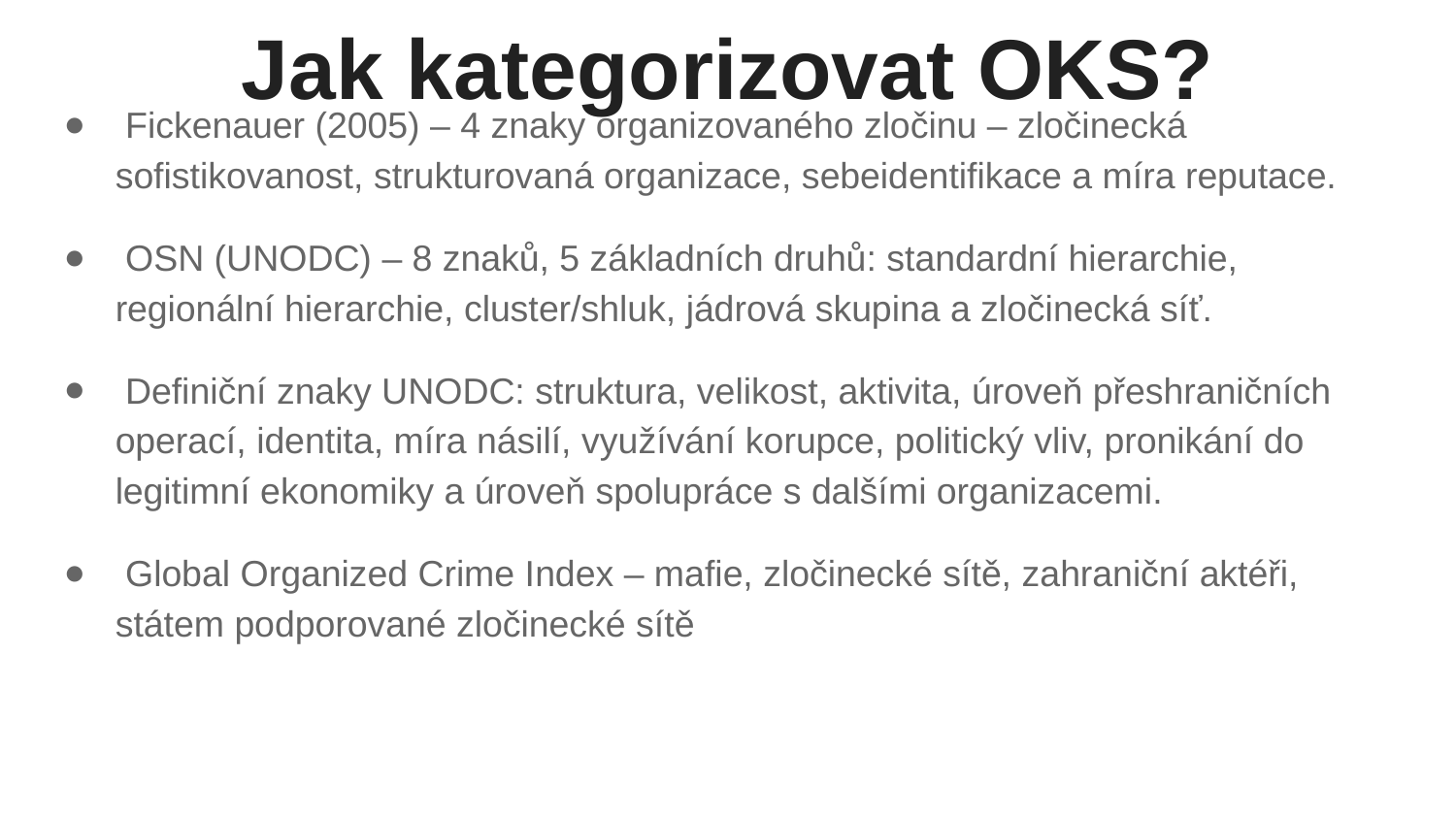

# Jak kategorizovat OKS?
 Fickenauer (2005) – 4 znaky organizovaného zločinu – zločinecká sofistikovanost, strukturovaná organizace, sebeidentifikace a míra reputace.
 OSN (UNODC) – 8 znaků, 5 základních druhů: standardní hierarchie, regionální hierarchie, cluster/shluk, jádrová skupina a zločinecká síť.
 Definiční znaky UNODC: struktura, velikost, aktivita, úroveň přeshraničních operací, identita, míra násilí, využívání korupce, politický vliv, pronikání do legitimní ekonomiky a úroveň spolupráce s dalšími organizacemi.
 Global Organized Crime Index – mafie, zločinecké sítě, zahraniční aktéři, státem podporované zločinecké sítě